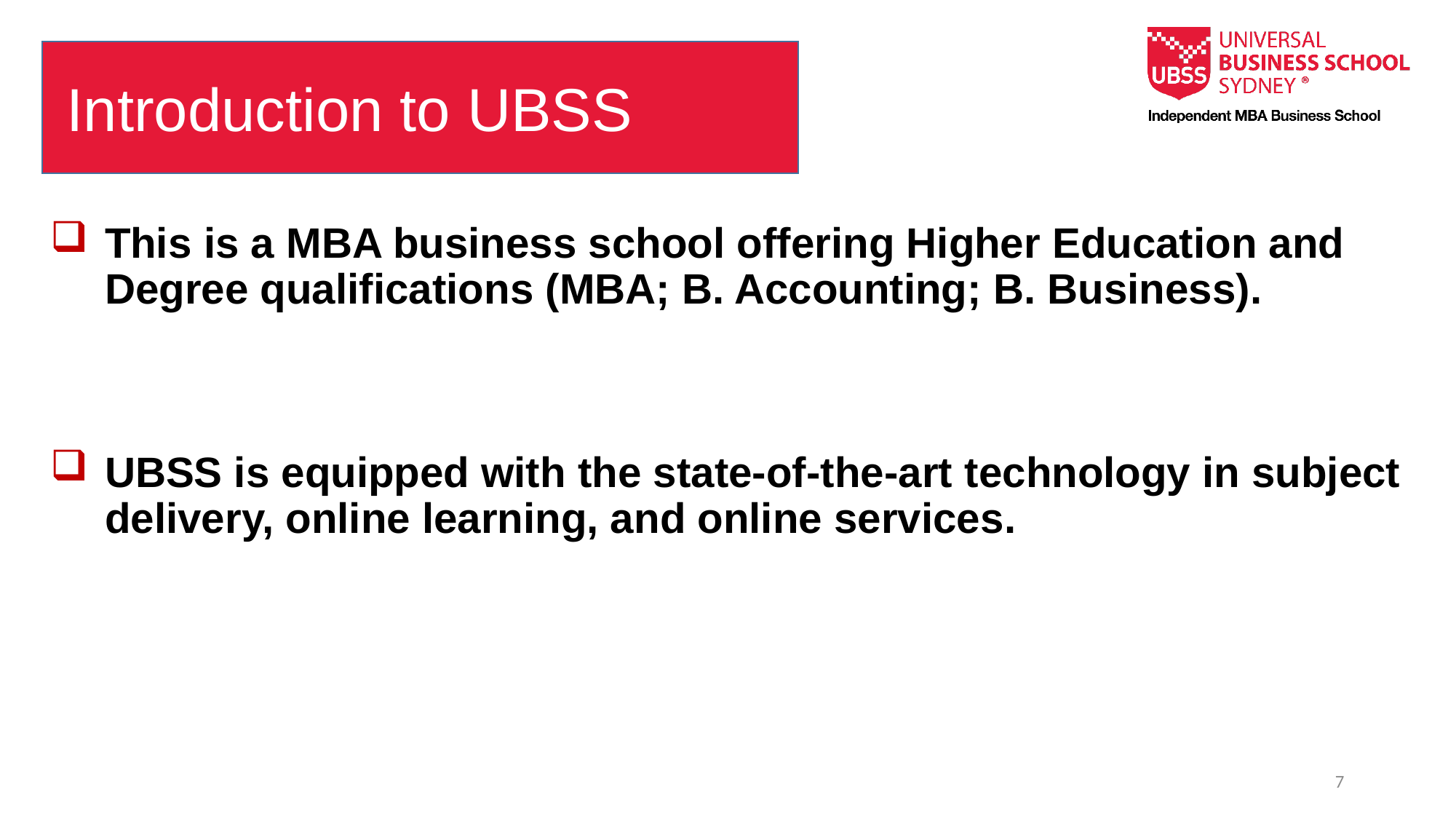

Introduction to UBSS
This is a MBA business school offering Higher Education and Degree qualifications (MBA; B. Accounting; B. Business).

UBSS is equipped with the state-of-the-art technology in subject delivery, online learning, and online services.

7